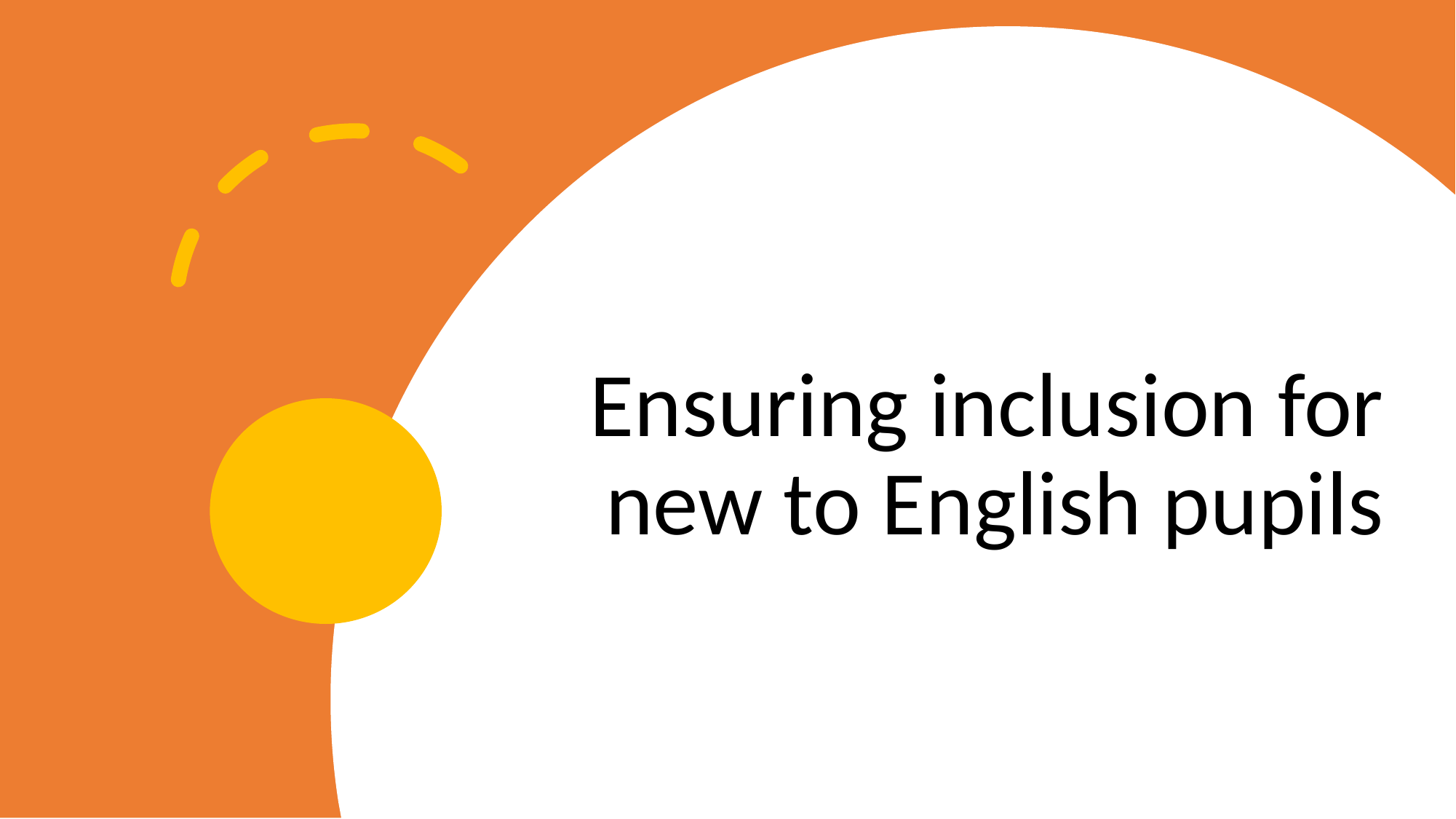

# Ensuring inclusion for new to English pupils